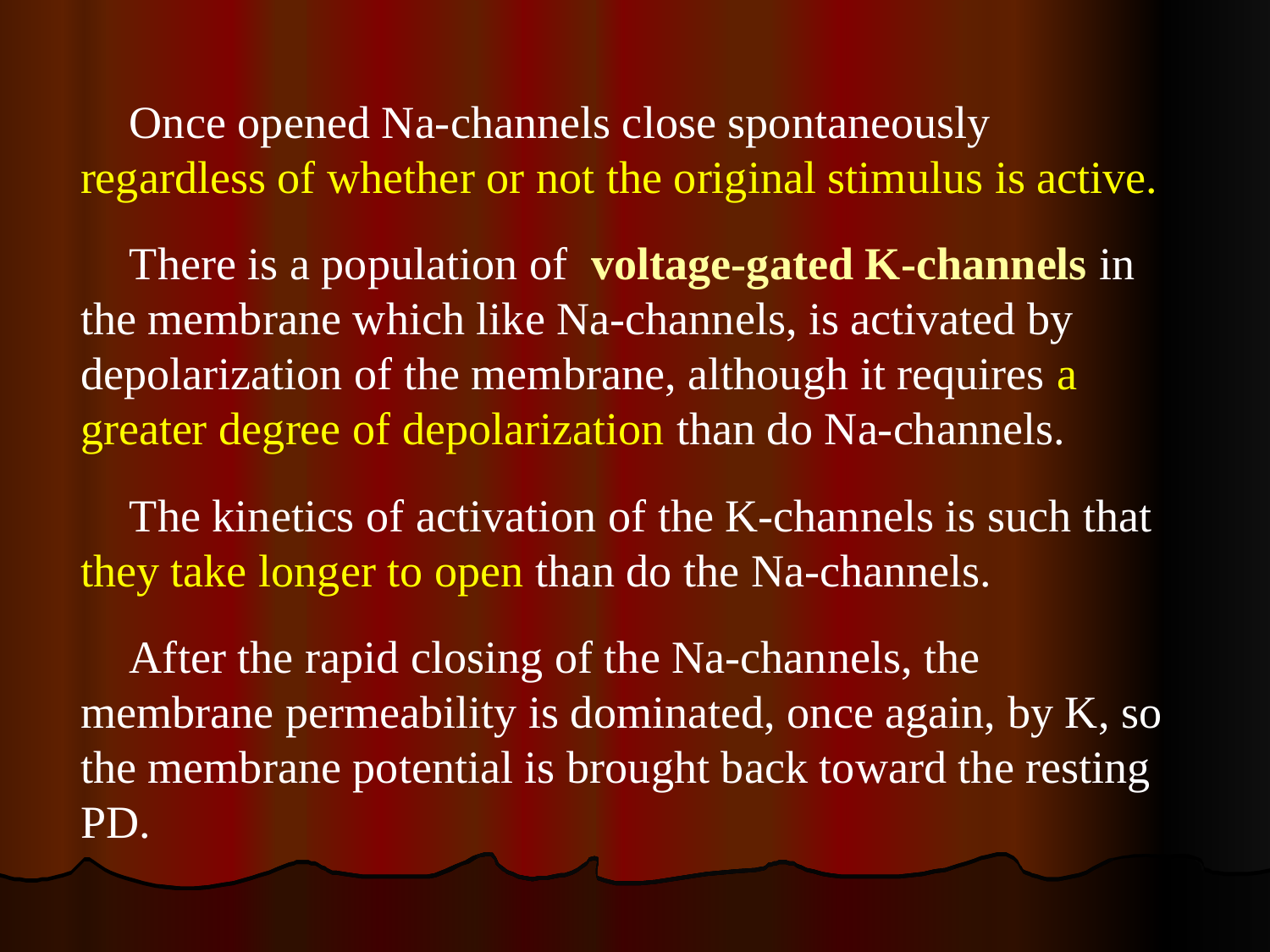

Once opened Na-channels close spontaneously regardless of whether or not the original stimulus is active.
There is a population of  voltage-gated K-channels in the membrane which like Na-channels, is activated by depolarization of the membrane, although it requires a greater degree of depolarization than do Na-channels.
The kinetics of activation of the K-channels is such that they take longer to open than do the Na-channels.
After the rapid closing of the Na-channels, the membrane permeability is dominated, once again, by K, so the membrane potential is brought back toward the resting PD.